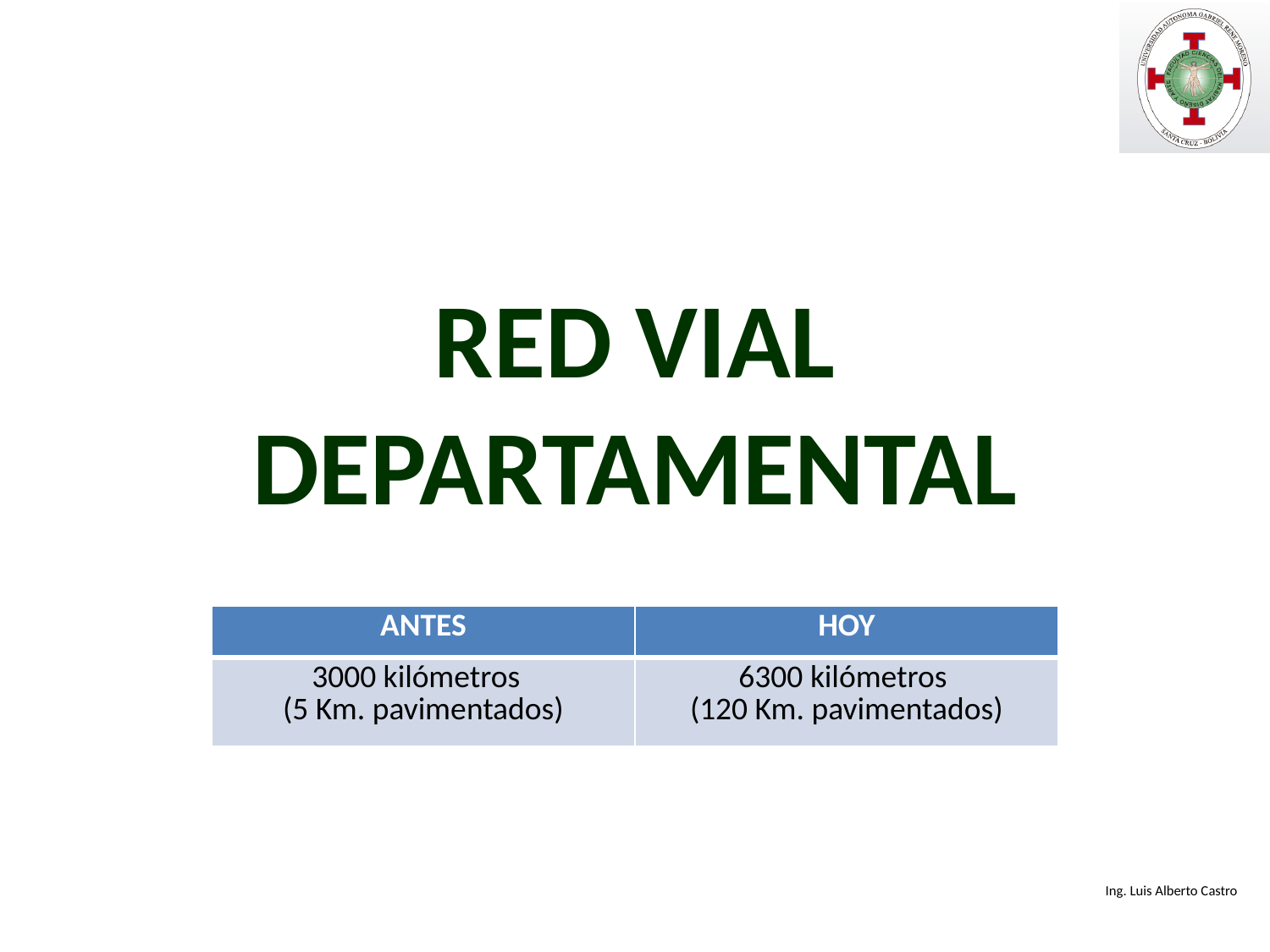

RED VIAL DEPARTAMENTAL
| ANTES | HOY |
| --- | --- |
| 3000 kilómetros (5 Km. pavimentados) | 6300 kilómetros (120 Km. pavimentados) |
Ing. Luis Alberto Castro